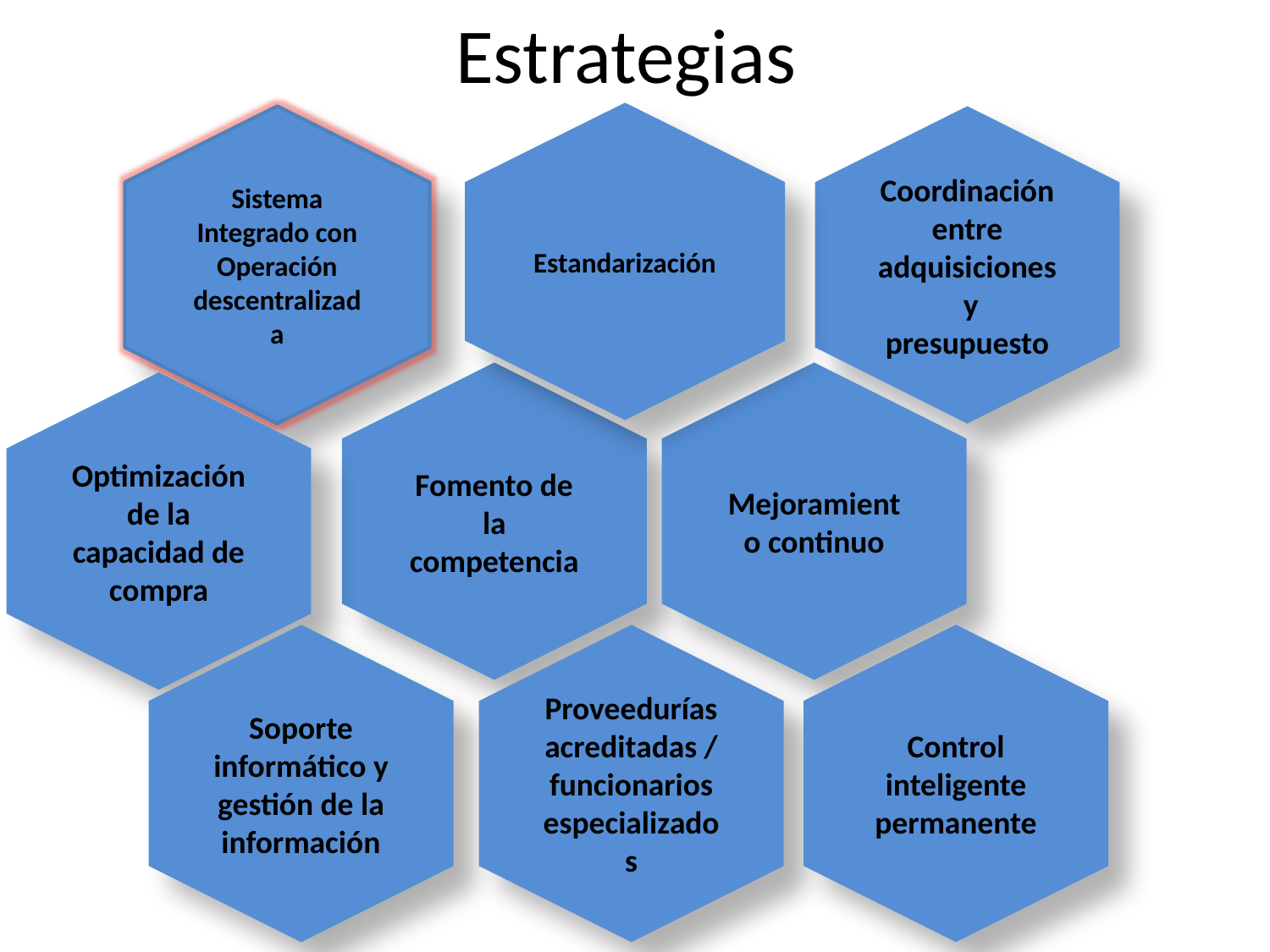

Estrategias
Estandarización
Coordinación entre adquisiciones  y presupuesto
Sistema Integrado con Operación descentralizada
Fomento de la competencia
Mejoramiento continuo
Optimización de la capacidad de compra
Soporte informático y gestión de la información
Proveedurías acreditadas / funcionarios especializados
Control inteligente permanente